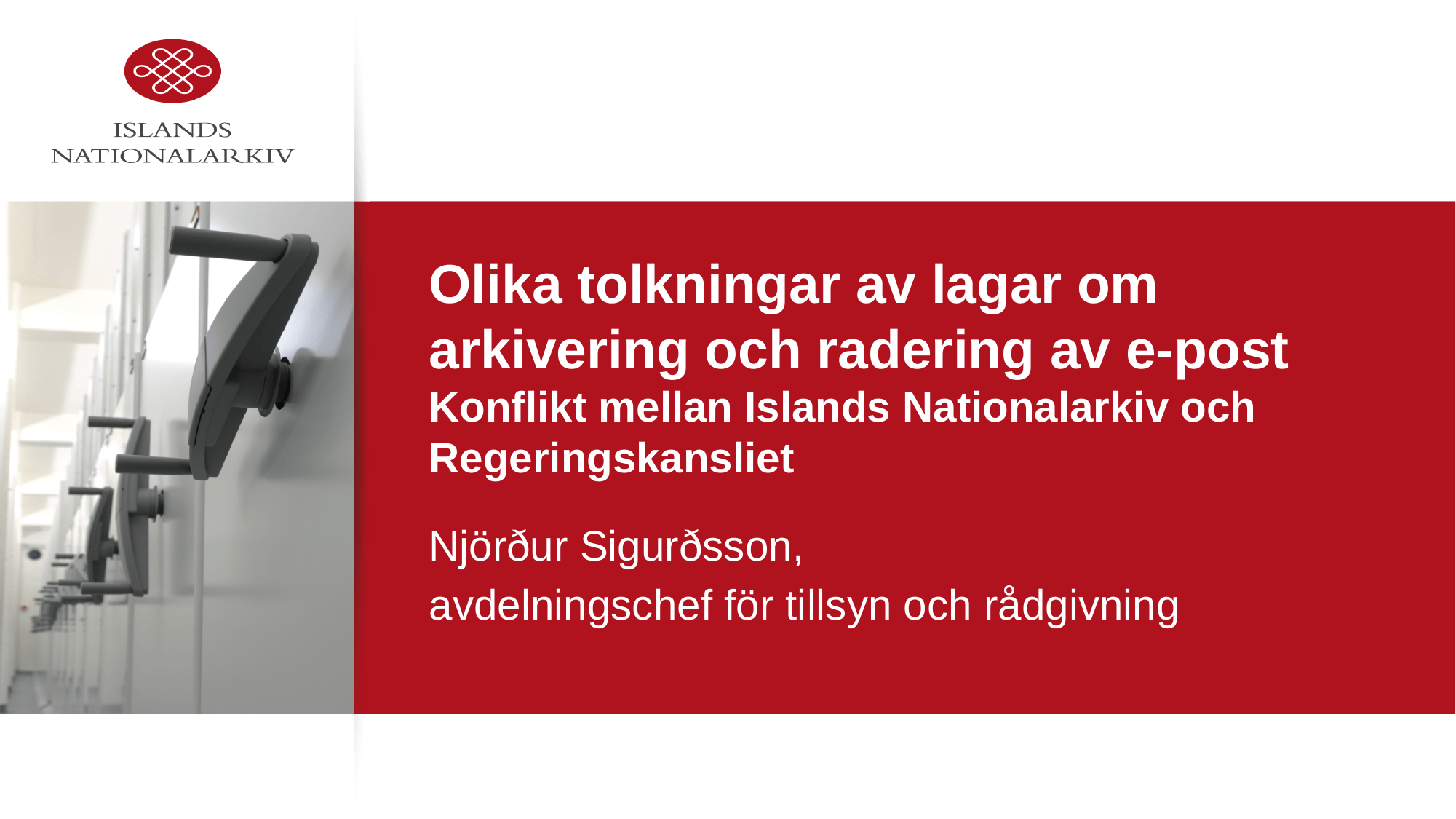

# Olika tolkningar av lagar om arkivering och radering av e-post Konflikt mellan Islands Nationalarkiv och Regeringskansliet
Njörður Sigurðsson,
avdelningschef för tillsyn och rådgivning